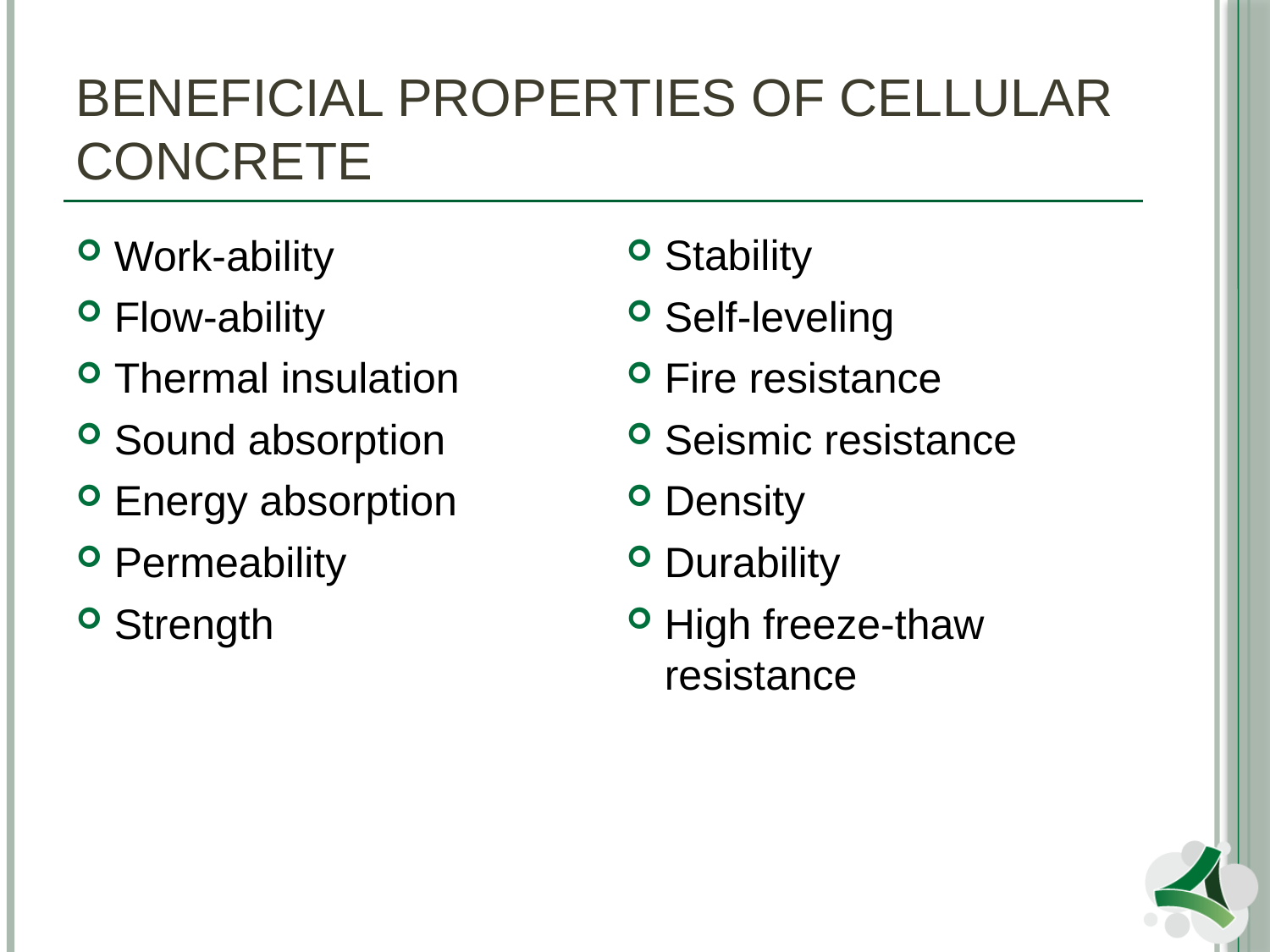

# Beneficial properties of cellular concrete
Work-ability
Flow-ability
Thermal insulation
Sound absorption
Energy absorption
Permeability
Strength

Stability
Self-leveling
Fire resistance
Seismic resistance
Density
Durability
High freeze-thaw resistance